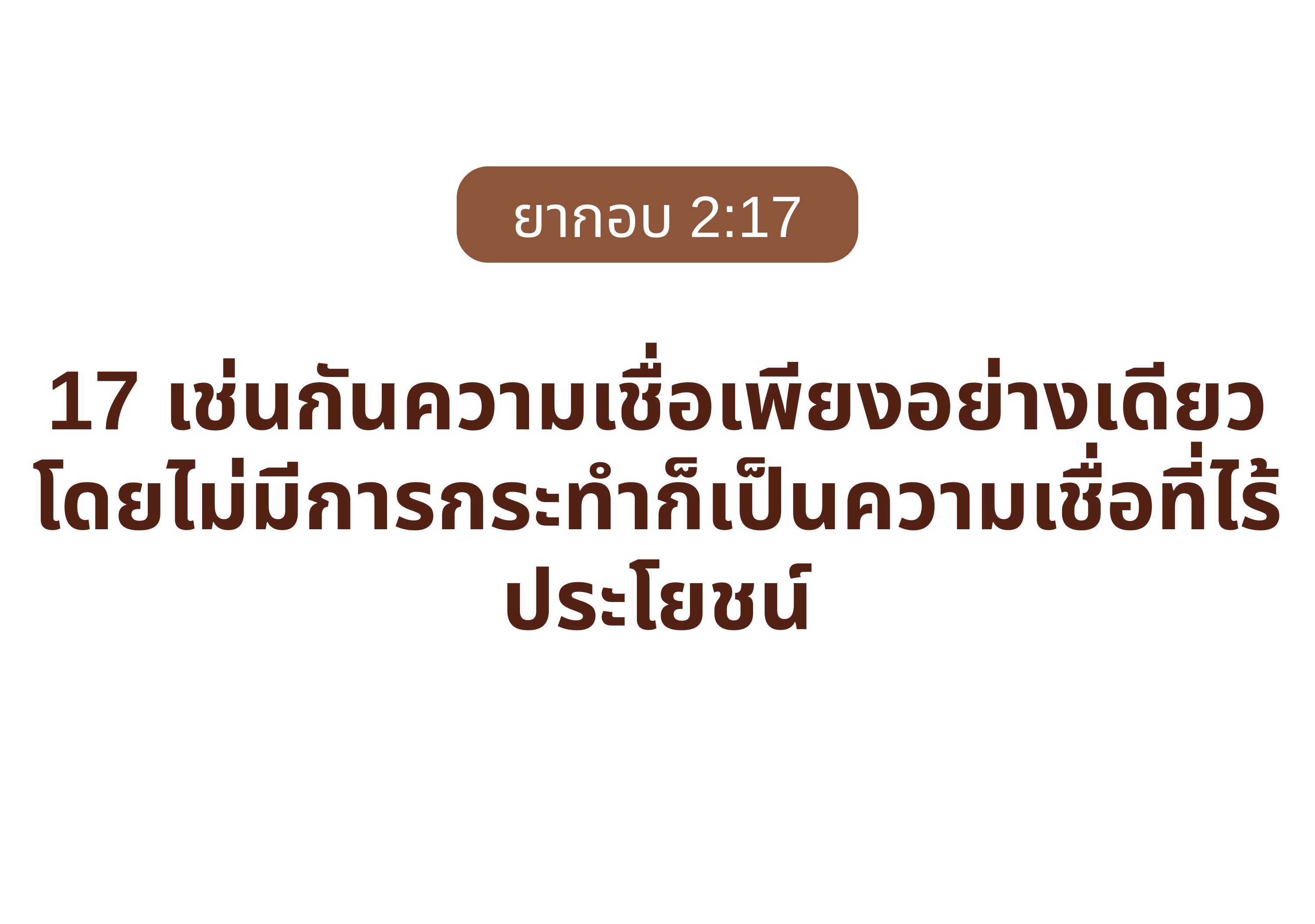

ยากอบ 2:17
17 เช่นกันความเชื่อเพียงอย่างเดียวโดยไม่มีการกระทำก็เป็นความเชื่อที่ไร้ประโยชน์